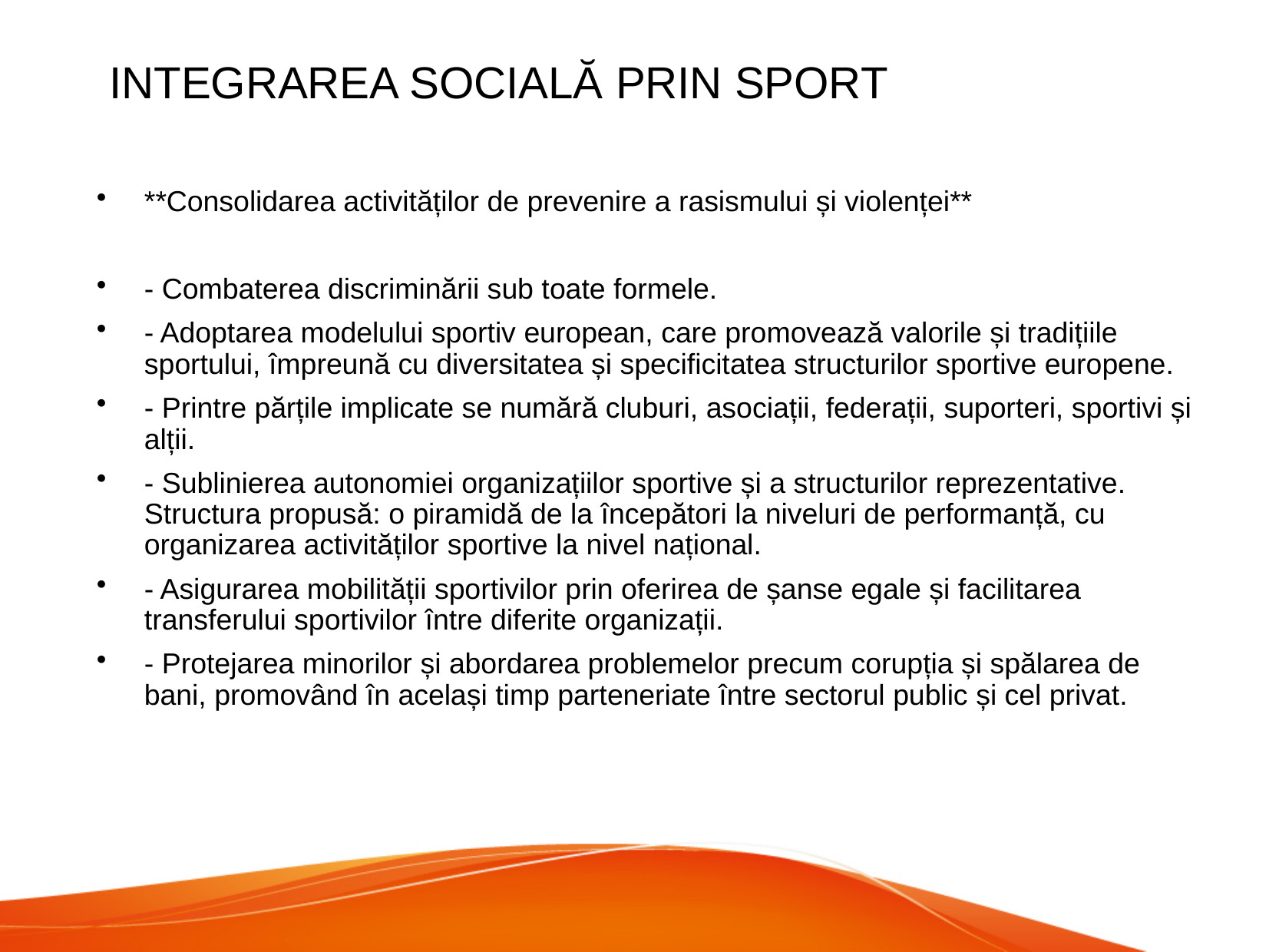

Integrarea socială prin sport
**Consolidarea activităților de prevenire a rasismului și violenței**

- Combaterea discriminării sub toate formele.
- Adoptarea modelului sportiv european, care promovează valorile și tradițiile sportului, împreună cu diversitatea și specificitatea structurilor sportive europene.
- Printre părțile implicate se numără cluburi, asociații, federații, suporteri, sportivi și alții.
- Sublinierea autonomiei organizațiilor sportive și a structurilor reprezentative. Structura propusă: o piramidă de la începători la niveluri de performanță, cu organizarea activităților sportive la nivel național.
- Asigurarea mobilității sportivilor prin oferirea de șanse egale și facilitarea transferului sportivilor între diferite organizații.
- Protejarea minorilor și abordarea problemelor precum corupția și spălarea de bani, promovând în același timp parteneriate între sectorul public și cel privat.